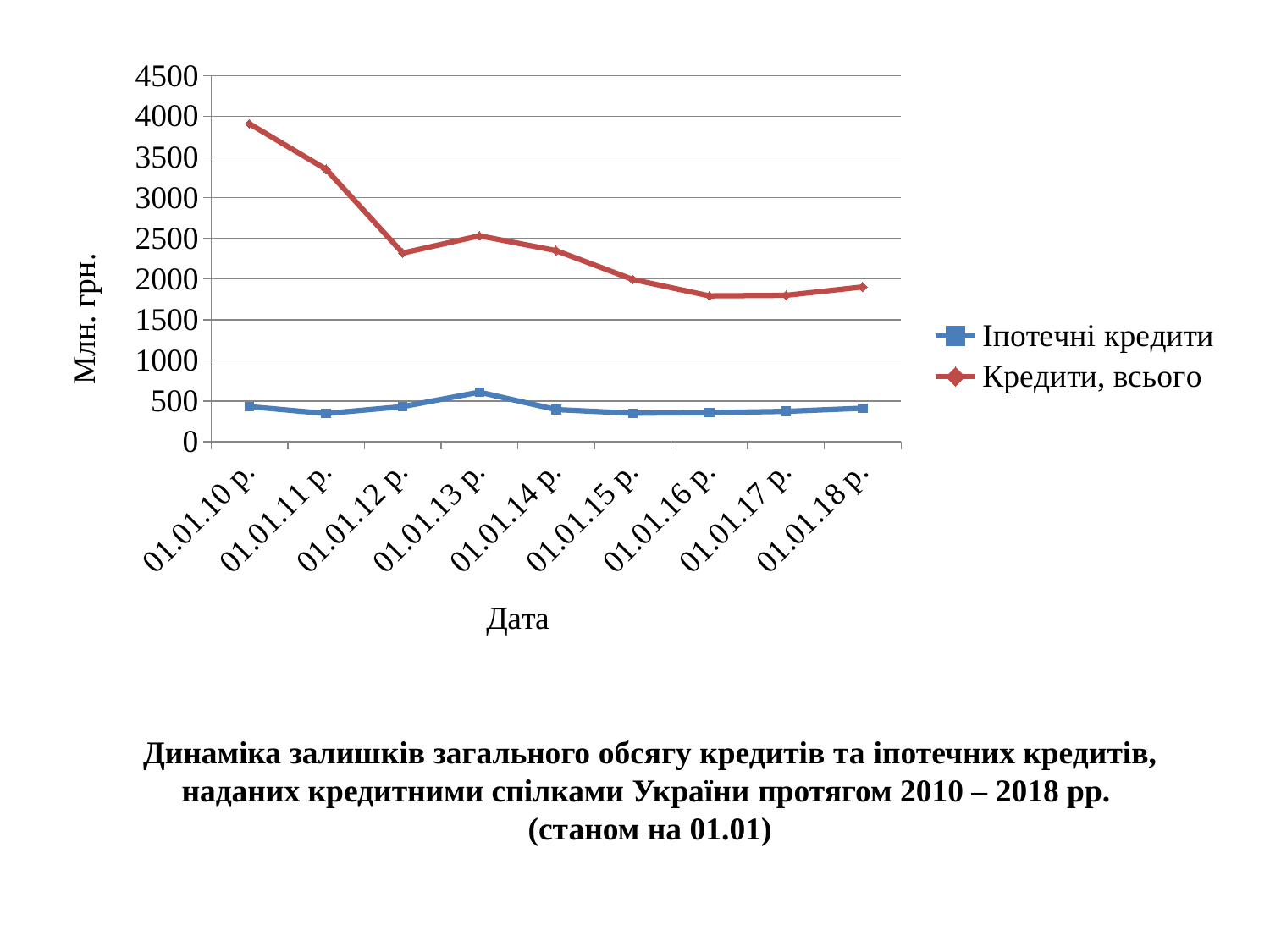

### Chart

| Category | Іпотечні кредити | Кредити, всього |
|---|---|---|
| 01.01.10 р. | 430.0 | 3909.1 |
| 01.01.11 р. | 345.0 | 3349.5 |
| 01.01.12 р. | 430.0 | 2319.0 |
| 01.01.13 р. | 607.4 | 2531.0 |
| 01.01.14 р. | 393.8 | 2349.1 |
| 01.01.15 р. | 348.9 | 1994.4 |
| 01.01.16 р. | 356.0 | 1792.7 |
| 01.01.17 р. | 371.8 | 1799.5 |
| 01.01.18 р. | 410.4 | 1902.3 |
Динаміка залишків загального обсягу кредитів та іпотечних кредитів, наданих кредитними спілками України протягом 2010 – 2018 рр.
(станом на 01.01)